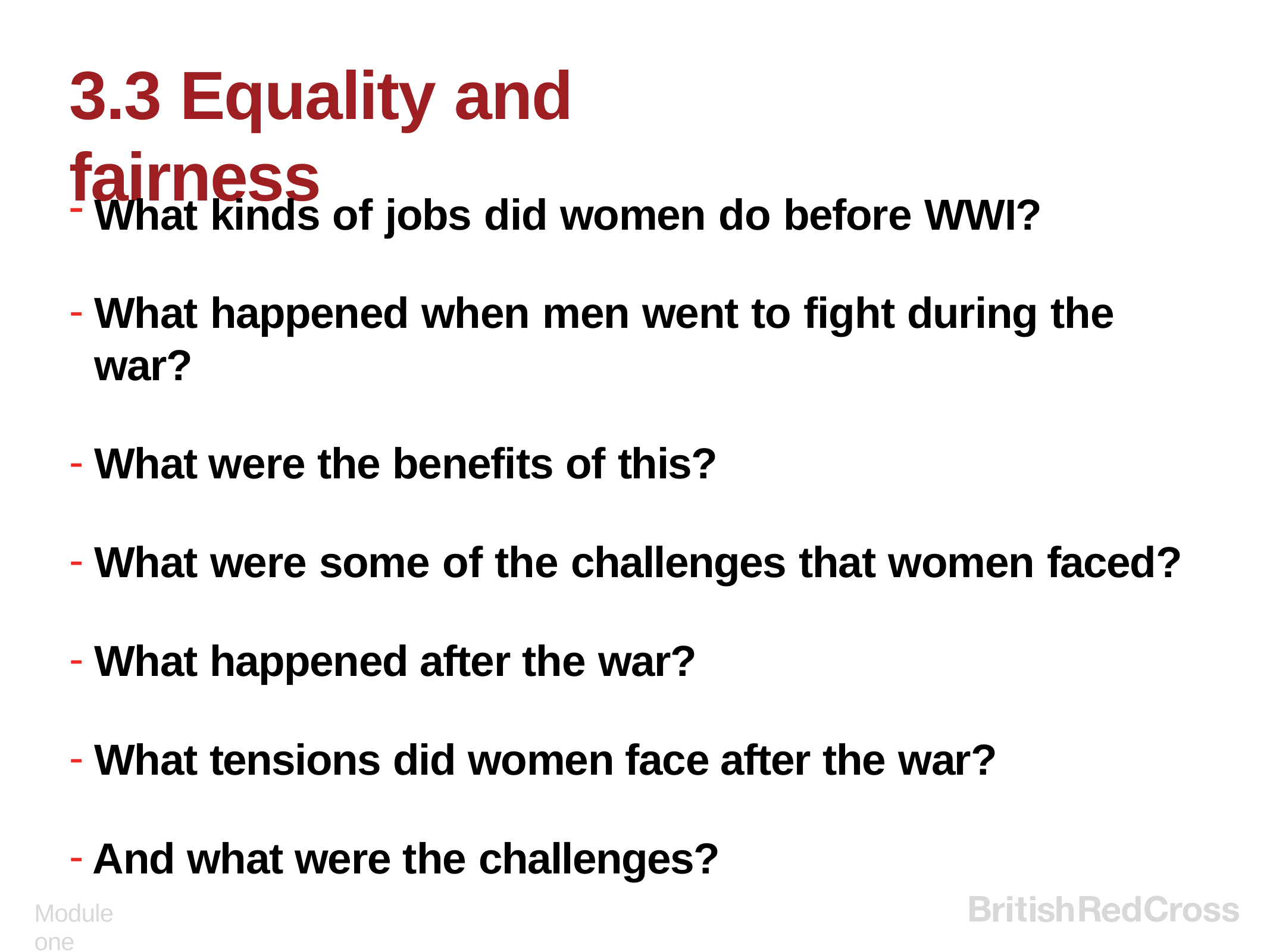

# 3.3 Equality and fairness
What kinds of jobs did women do before WWI?

What happened when men went to fight during the war?

What were the benefits of this?

What were some of the challenges that women faced?

What happened after the war?

What tensions did women face after the war?

And what were the challenges?
Module one